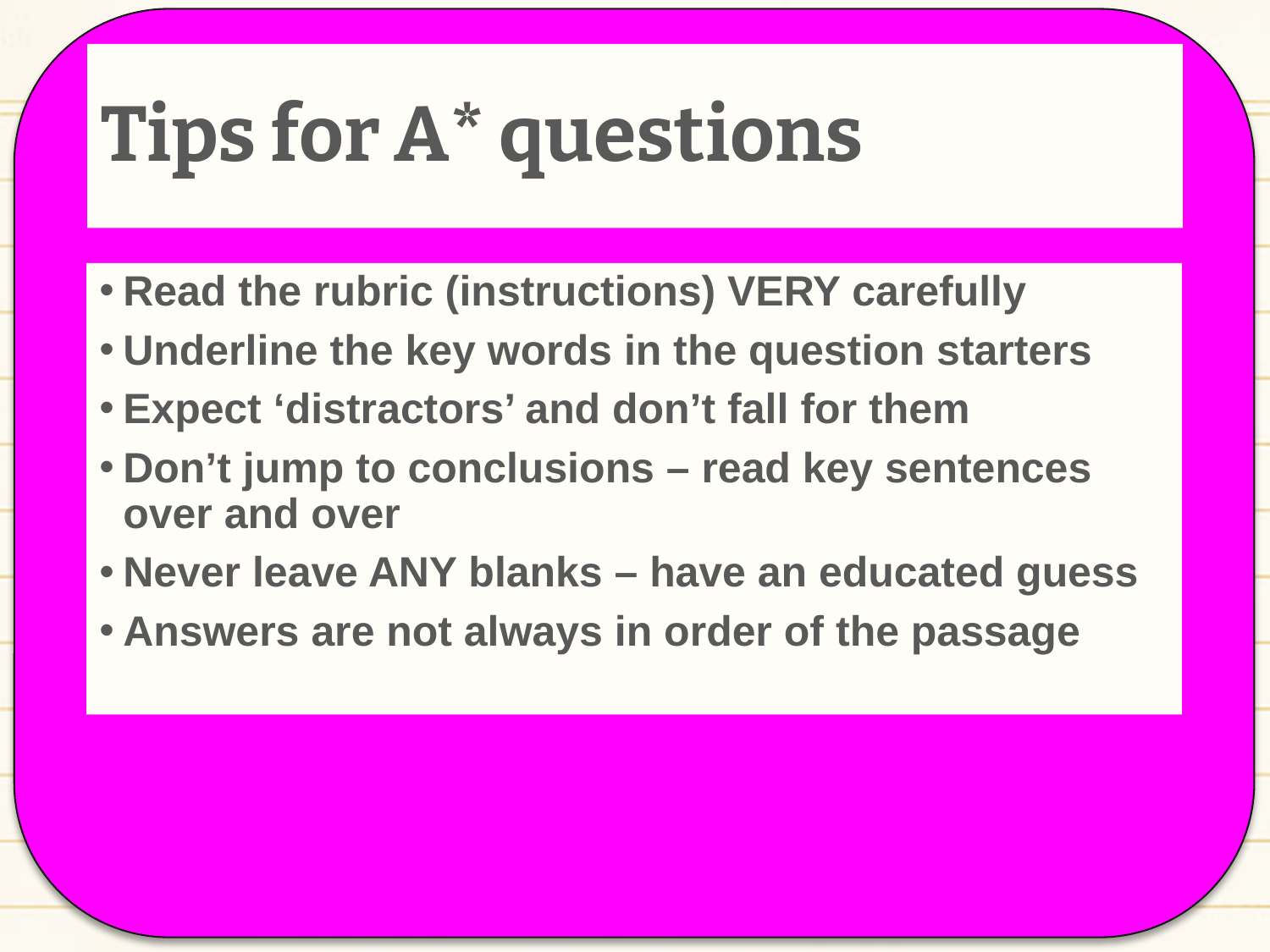

Tips for A* questions
Read the rubric (instructions) VERY carefully
Underline the key words in the question starters
Expect ‘distractors’ and don’t fall for them
Don’t jump to conclusions – read key sentences over and over
Never leave ANY blanks – have an educated guess
Answers are not always in order of the passage